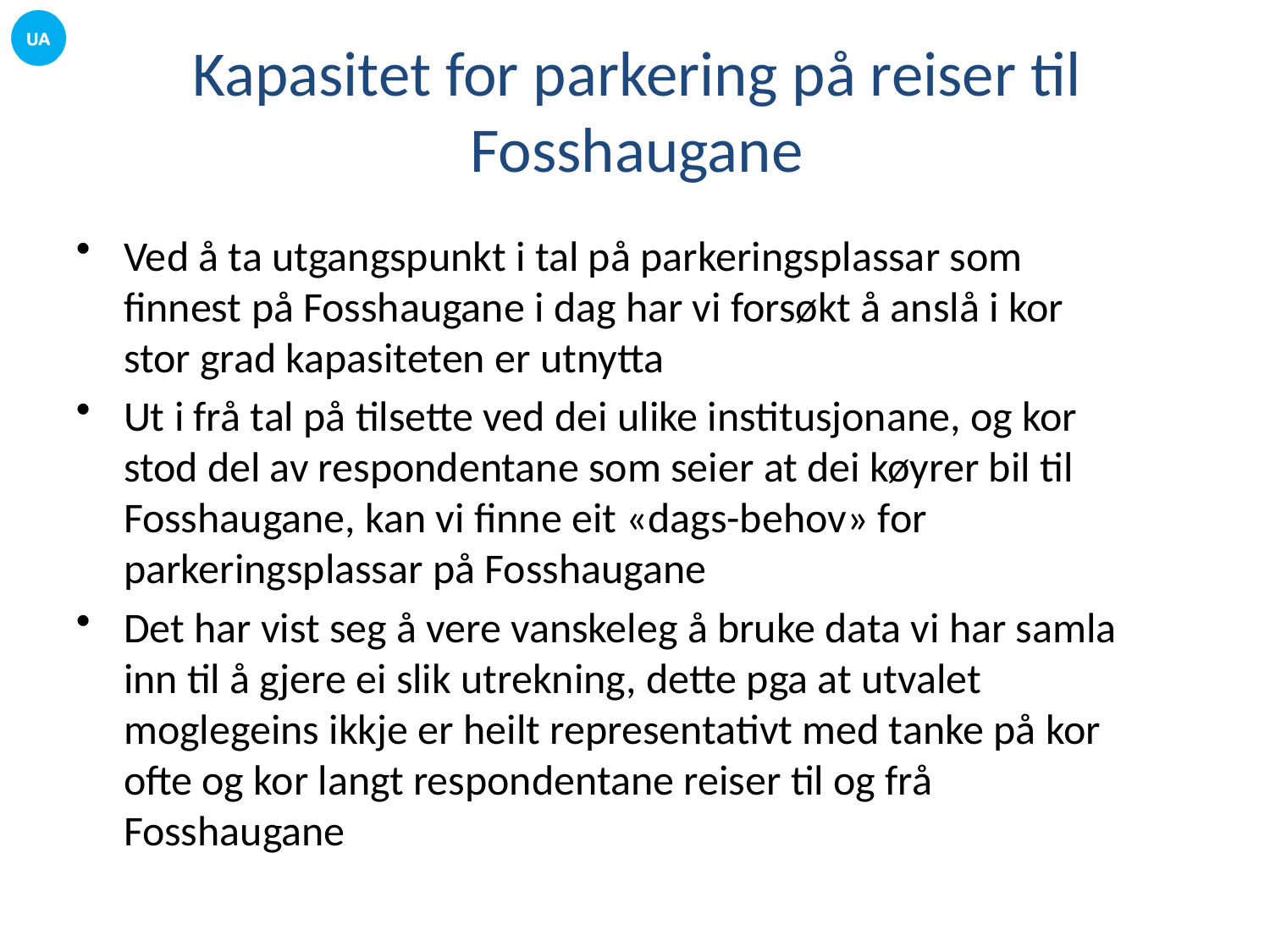

# Kapasitet for parkering på reiser til Fosshaugane
Ved å ta utgangspunkt i tal på parkeringsplassar som finnest på Fosshaugane i dag har vi forsøkt å anslå i kor stor grad kapasiteten er utnytta
Ut i frå tal på tilsette ved dei ulike institusjonane, og kor stod del av respondentane som seier at dei køyrer bil til Fosshaugane, kan vi finne eit «dags-behov» for parkeringsplassar på Fosshaugane
Det har vist seg å vere vanskeleg å bruke data vi har samla inn til å gjere ei slik utrekning, dette pga at utvalet moglegeins ikkje er heilt representativt med tanke på kor ofte og kor langt respondentane reiser til og frå Fosshaugane